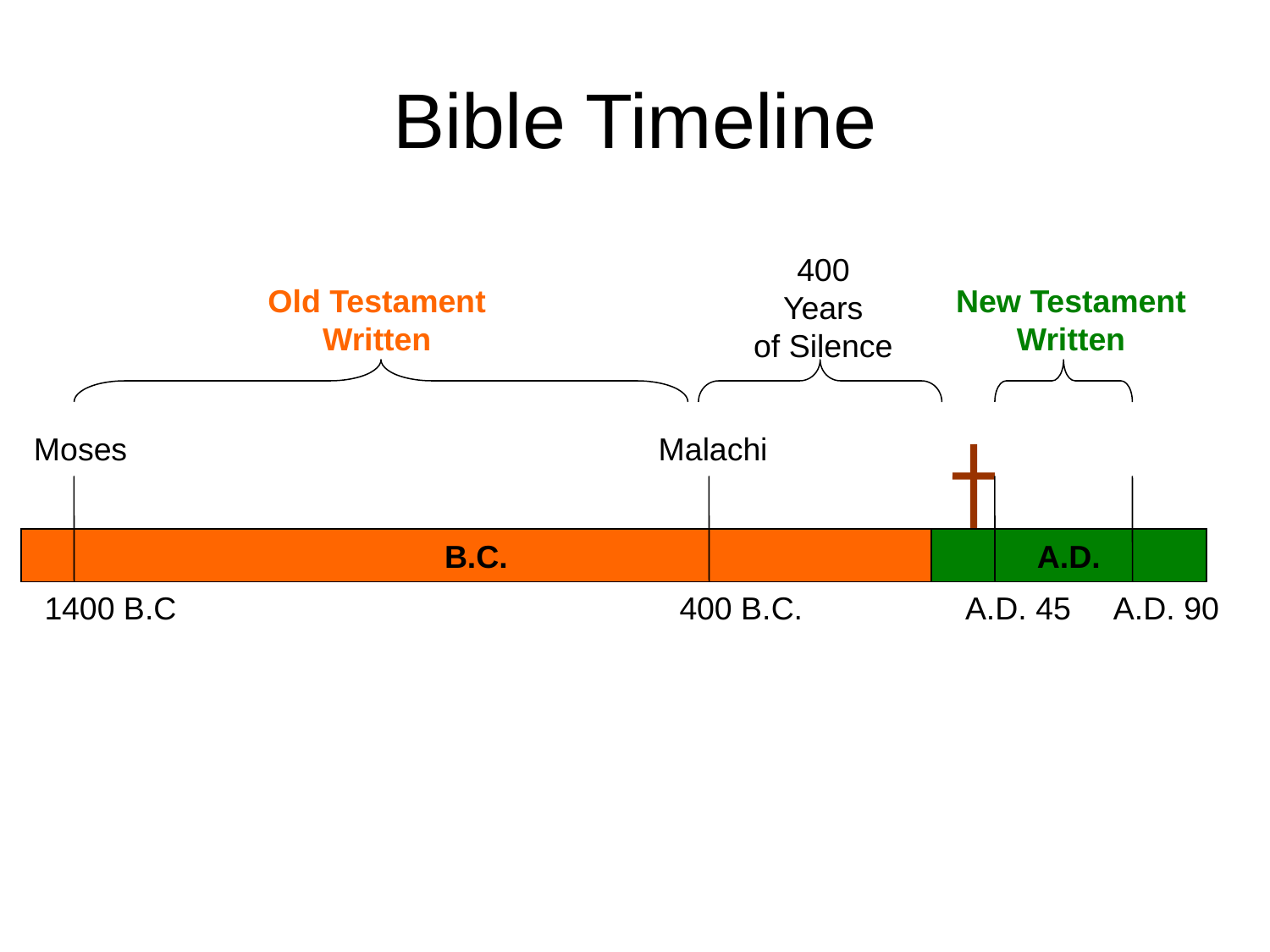

# Bible Timeline

400
Years
of Silence

Old Testament
Written
New Testament
Written

Moses
Malachi

B.C.
A.D.
1400 B.C
400 B.C.
A.D. 45
A.D. 90